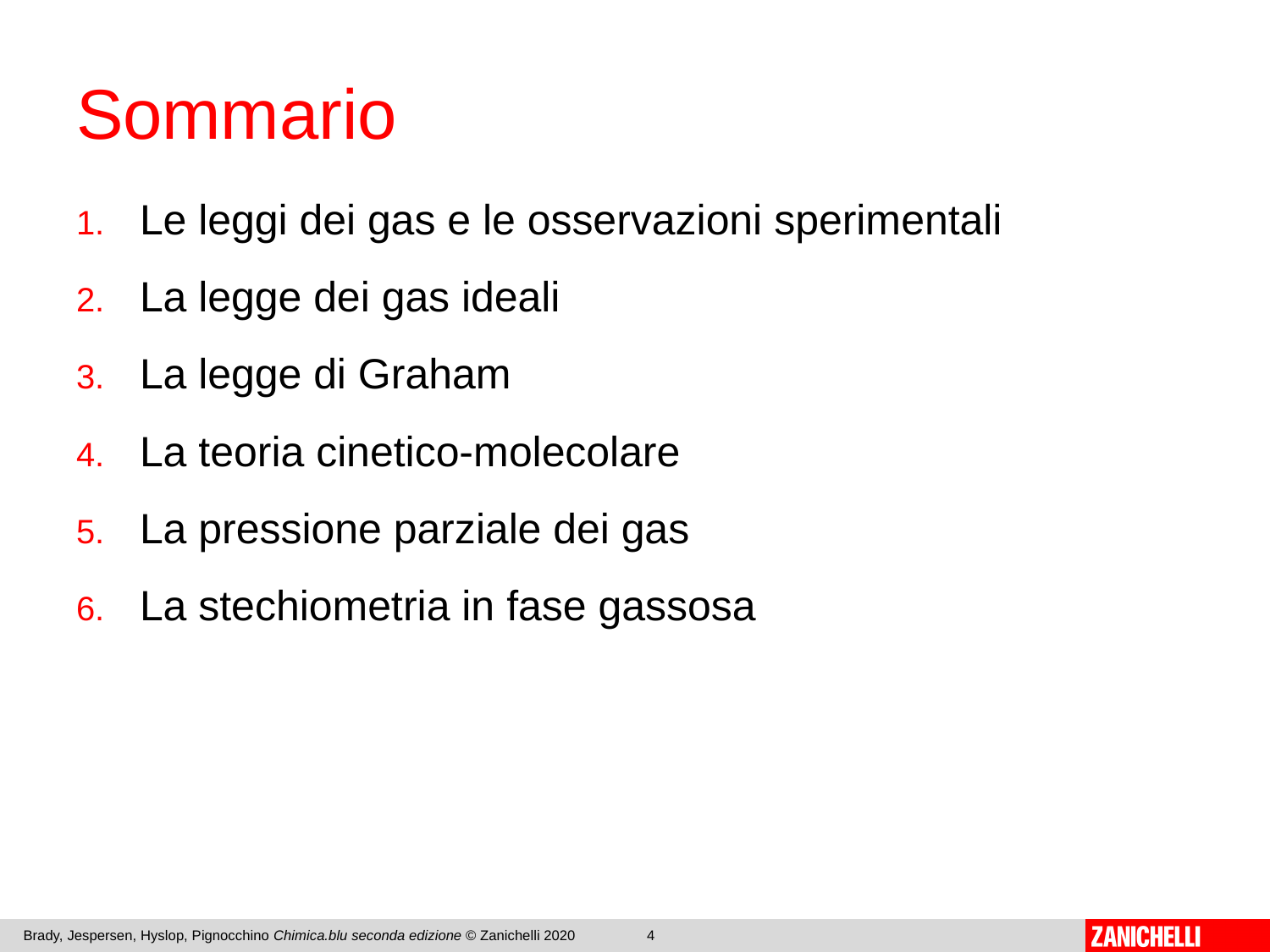

# Sommario
Le leggi dei gas e le osservazioni sperimentali
La legge dei gas ideali
La legge di Graham
La teoria cinetico-molecolare
La pressione parziale dei gas
La stechiometria in fase gassosa
Brady, Jespersen, Hyslop, Pignocchino Chimica.blu seconda edizione © Zanichelli 2020